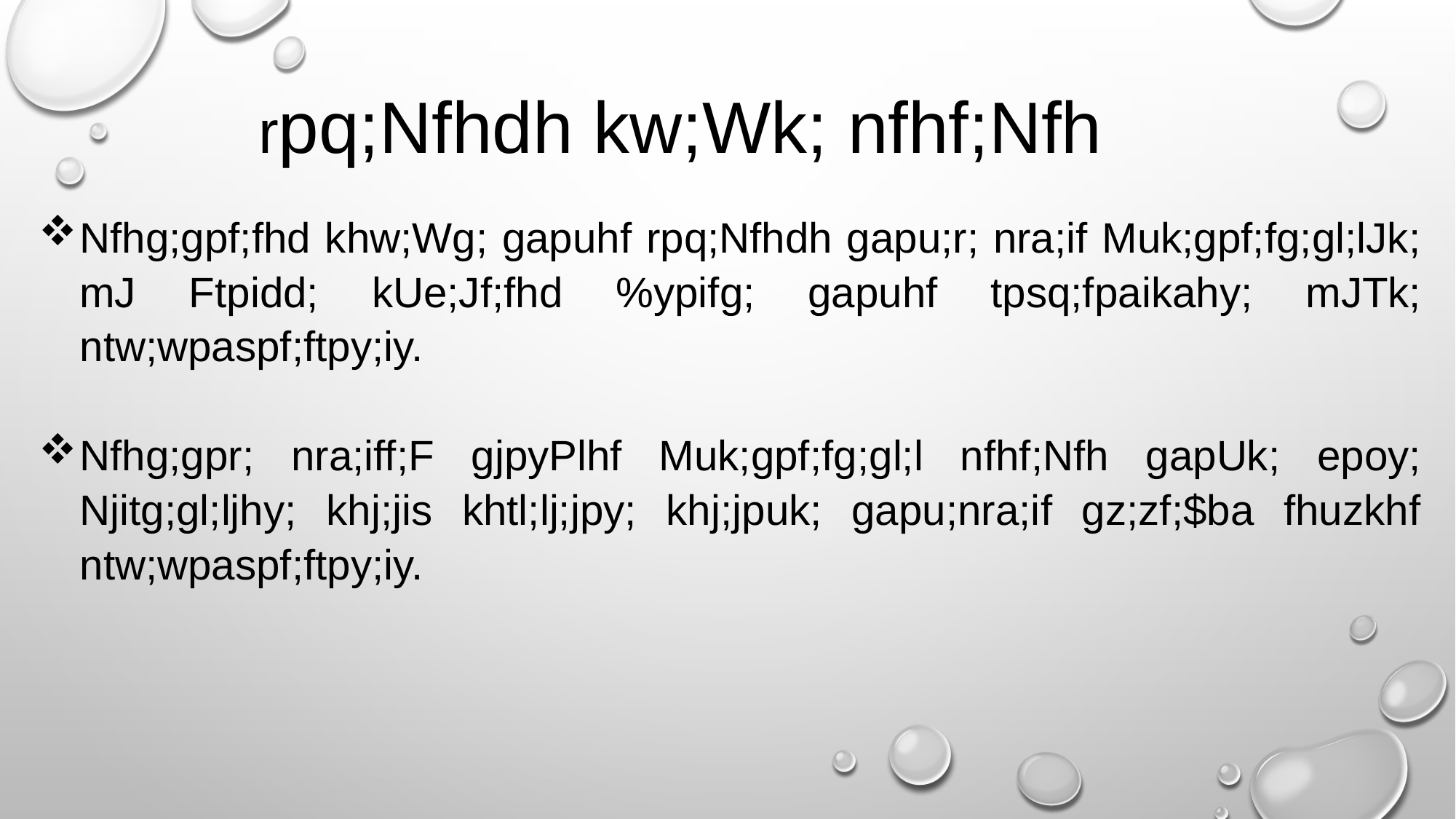

rpq;Nfhdh kw;Wk; nfhf;Nfh
Nfhg;gpf;fhd khw;Wg; gapuhf rpq;Nfhdh gapu;r; nra;if Muk;gpf;fg;gl;lJk; mJ Ftpidd; kUe;Jf;fhd %ypifg; gapuhf tpsq;fpaikahy; mJTk; ntw;wpaspf;ftpy;iy.

Nfhg;gpr; nra;iff;F gjpyPlhf Muk;gpf;fg;gl;l nfhf;Nfh gapUk; epoy; Njitg;gl;ljhy; khj;jis khtl;lj;jpy; khj;jpuk; gapu;nra;if gz;zf;$ba fhuzkhf ntw;wpaspf;ftpy;iy.